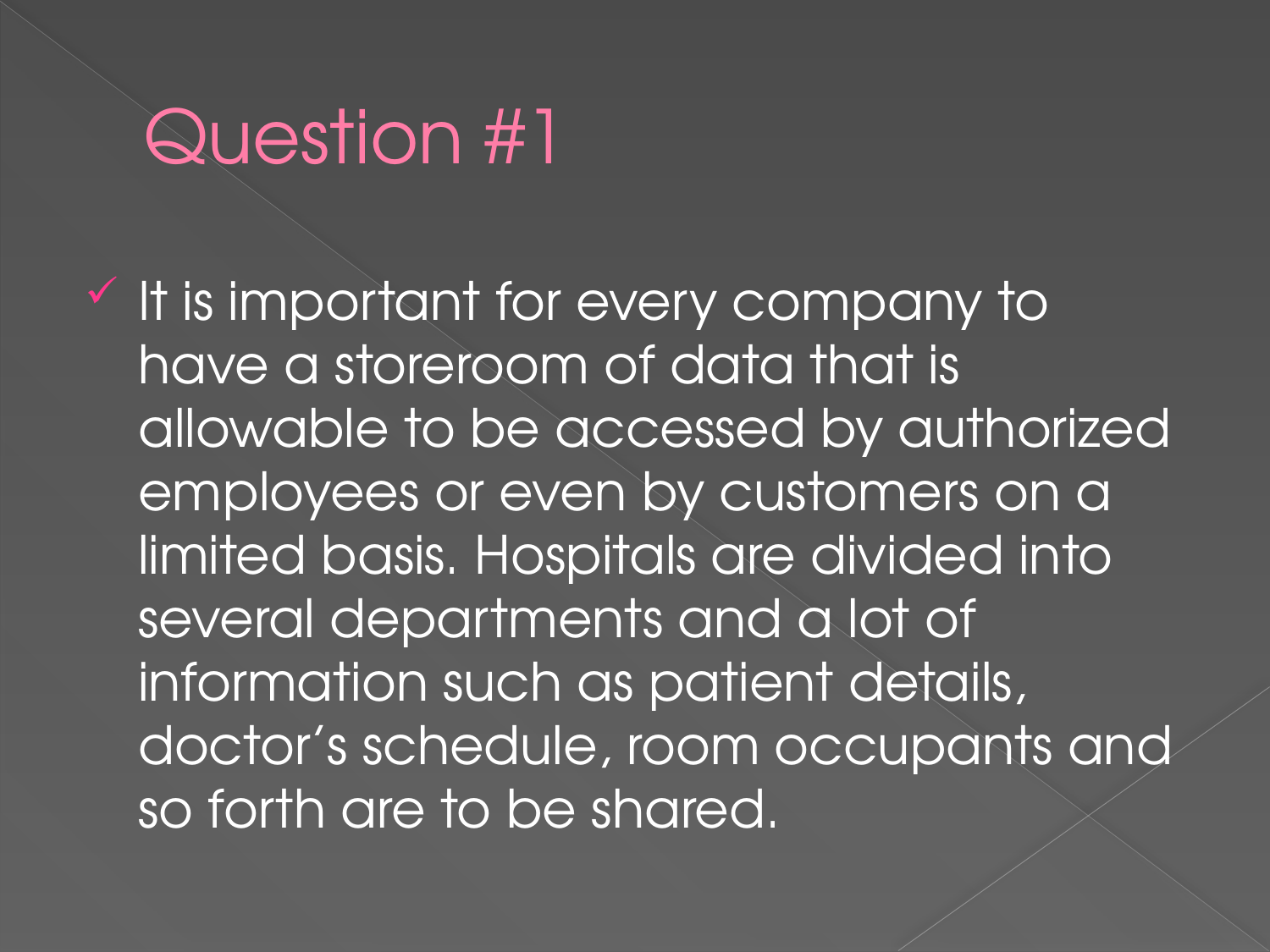

# Question #1
It is important for every company to have a storeroom of data that is allowable to be accessed by authorized employees or even by customers on a limited basis. Hospitals are divided into several departments and a lot of information such as patient details, doctor’s schedule, room occupants and so forth are to be shared.